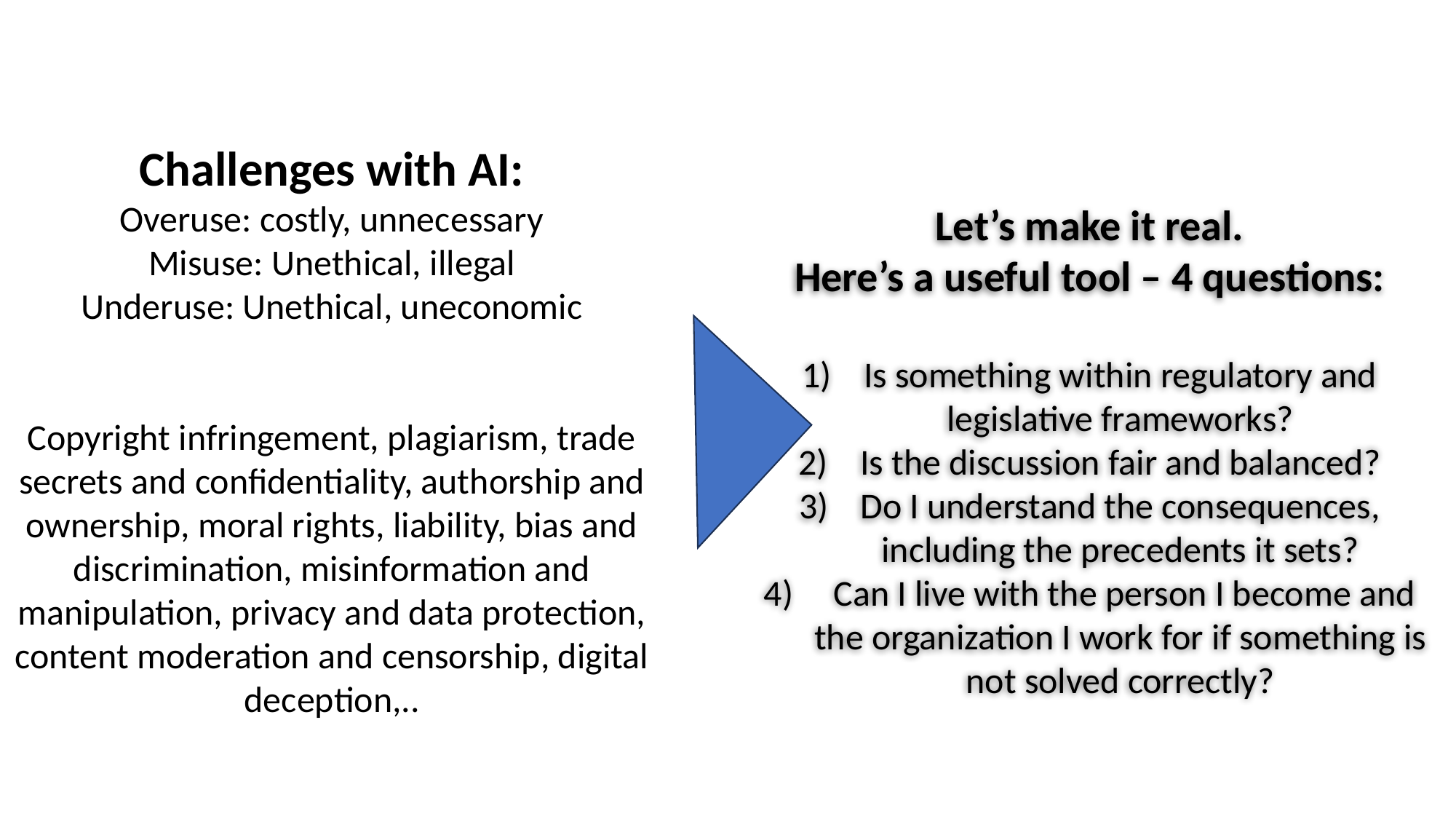

Challenges with AI:
Overuse: costly, unnecessary
Misuse: Unethical, illegal
Underuse: Unethical, uneconomic

Copyright infringement, plagiarism, trade secrets and confidentiality, authorship and ownership, moral rights, liability, bias and discrimination, misinformation and manipulation, privacy and data protection, content moderation and censorship, digital deception,..
Let’s make it real.
Here’s a useful tool – 4 questions:
Is something within regulatory and legislative frameworks?
Is the discussion fair and balanced?
Do I understand the consequences, including the precedents it sets?
 Can I live with the person I become and the organization I work for if something is not solved correctly?